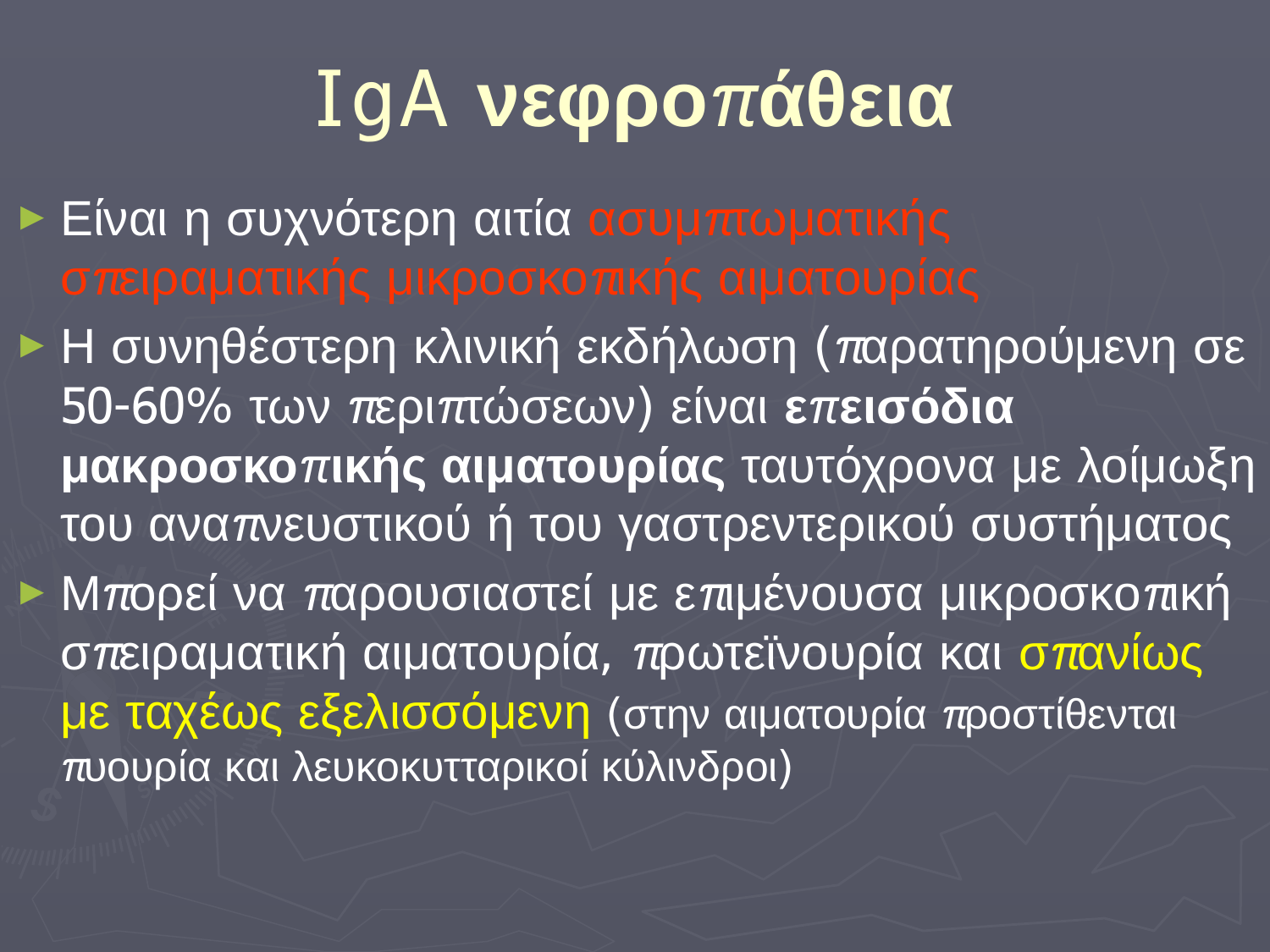

# IgA νεφροπάθεια
Είναι η συχνότερη αιτία ασυμπτωματικής σπειραματικής μικροσκοπικής αιματουρίας
Η συνηθέστερη κλινική εκδήλωση (παρατηρούμενη σε 50-60% των περιπτώσεων) είναι επεισόδια μακροσκοπικής αιματουρίας ταυτόχρονα με λοίμωξη του αναπνευστικού ή του γαστρεντερικού συστήματος
Μπορεί να παρουσιαστεί με επιμένουσα μικροσκοπική σπειραματική αιματουρία, πρωτεϊνουρία και σπανίως με ταχέως εξελισσόμενη (στην αιματουρία προστίθενται πυουρία και λευκοκυτταρικοί κύλινδροι)